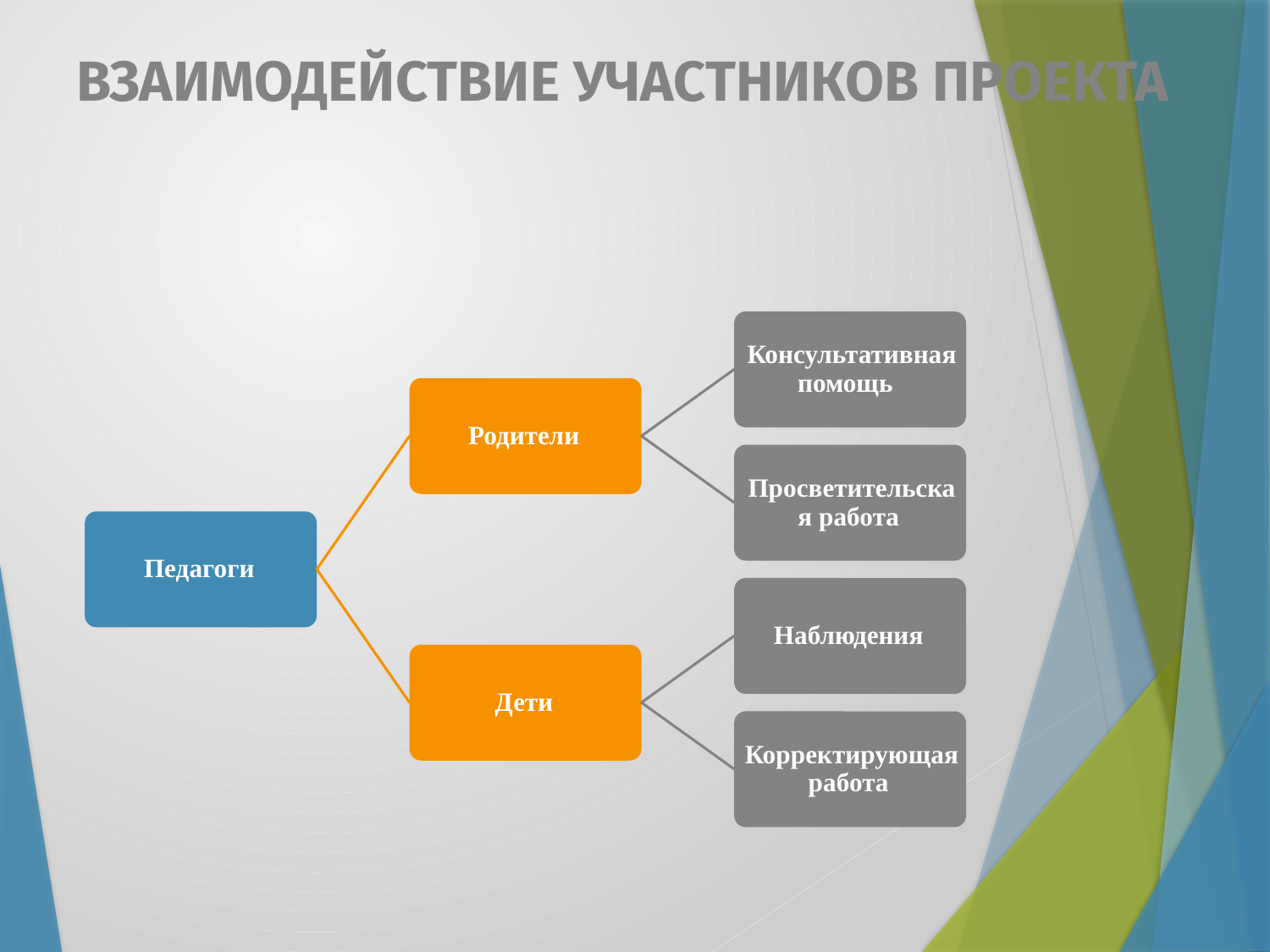

# Взаимодействие участников проекта
Педагоги

Родители

Консультативная помощь

Просветительская работа

Дети

Наблюдения

Корректирующая работа